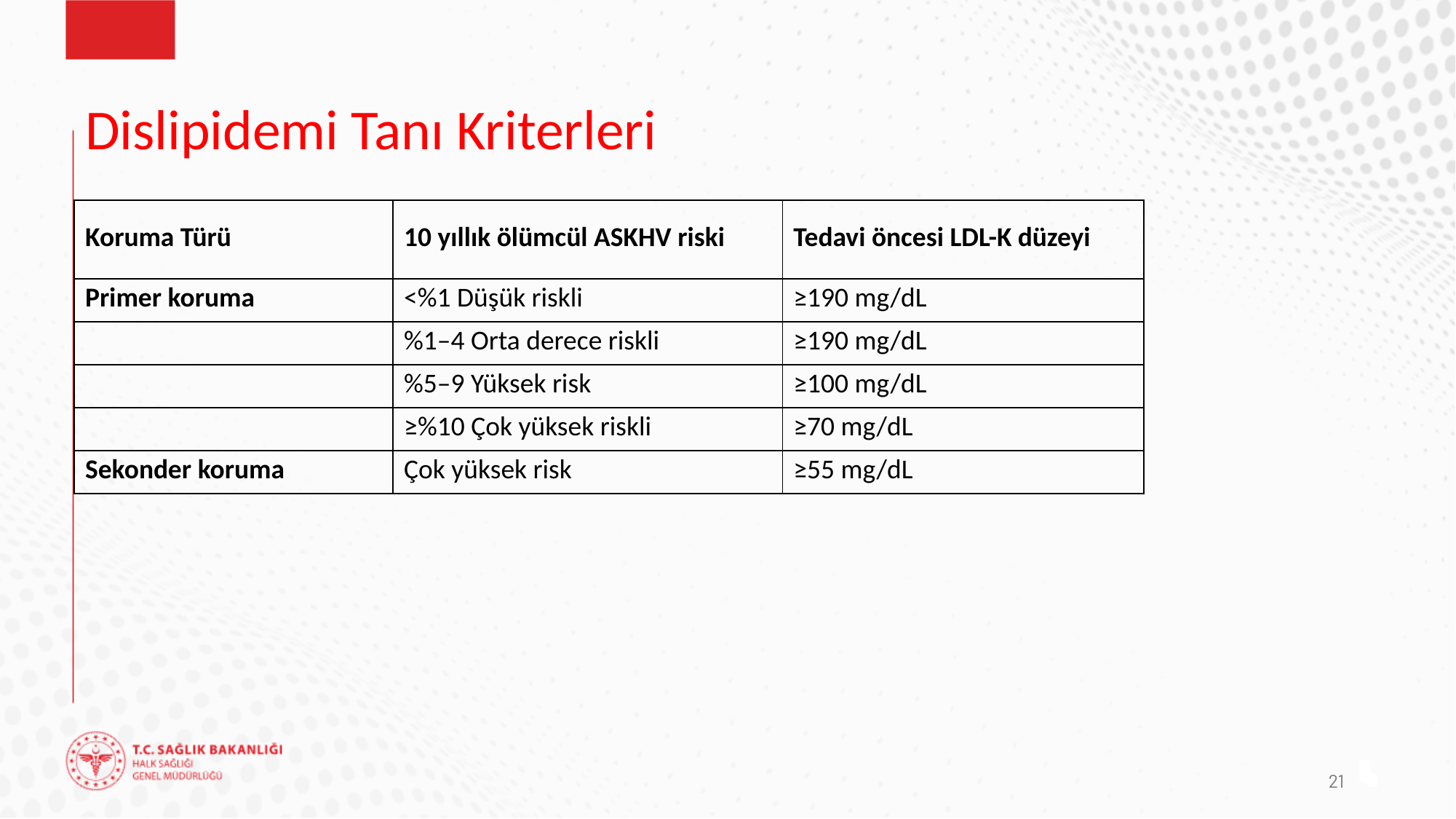

# Dislipidemi Tanı Kriterleri
| Koruma Türü | 10 yıllık ölümcül ASKHV riski | Tedavi öncesi LDL-K düzeyi |
| --- | --- | --- |
| Primer koruma | <%1 Düşük riskli | ≥190 mg/dL |
|  | %1–4 Orta derece riskli | ≥190 mg/dL |
|  | %5–9 Yüksek risk | ≥100 mg/dL |
|  | ≥%10 Çok yüksek riskli | ≥70 mg/dL |
| Sekonder koruma | Çok yüksek risk | ≥55 mg/dL |
21